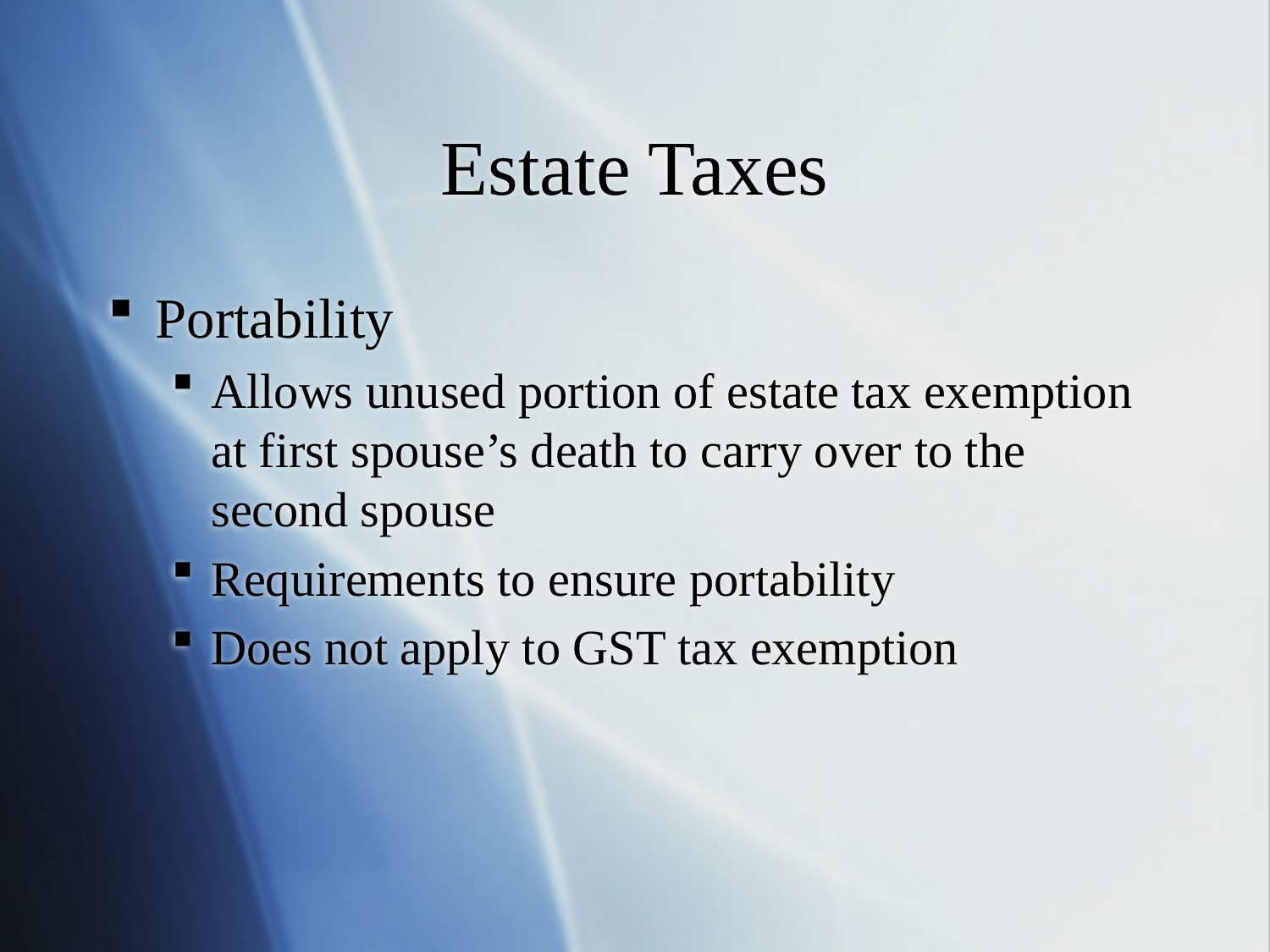

Estate Taxes
Portability
Allows unused portion of estate tax exemption at first spouse’s death to carry over to the second spouse
Requirements to ensure portability
Does not apply to GST tax exemption